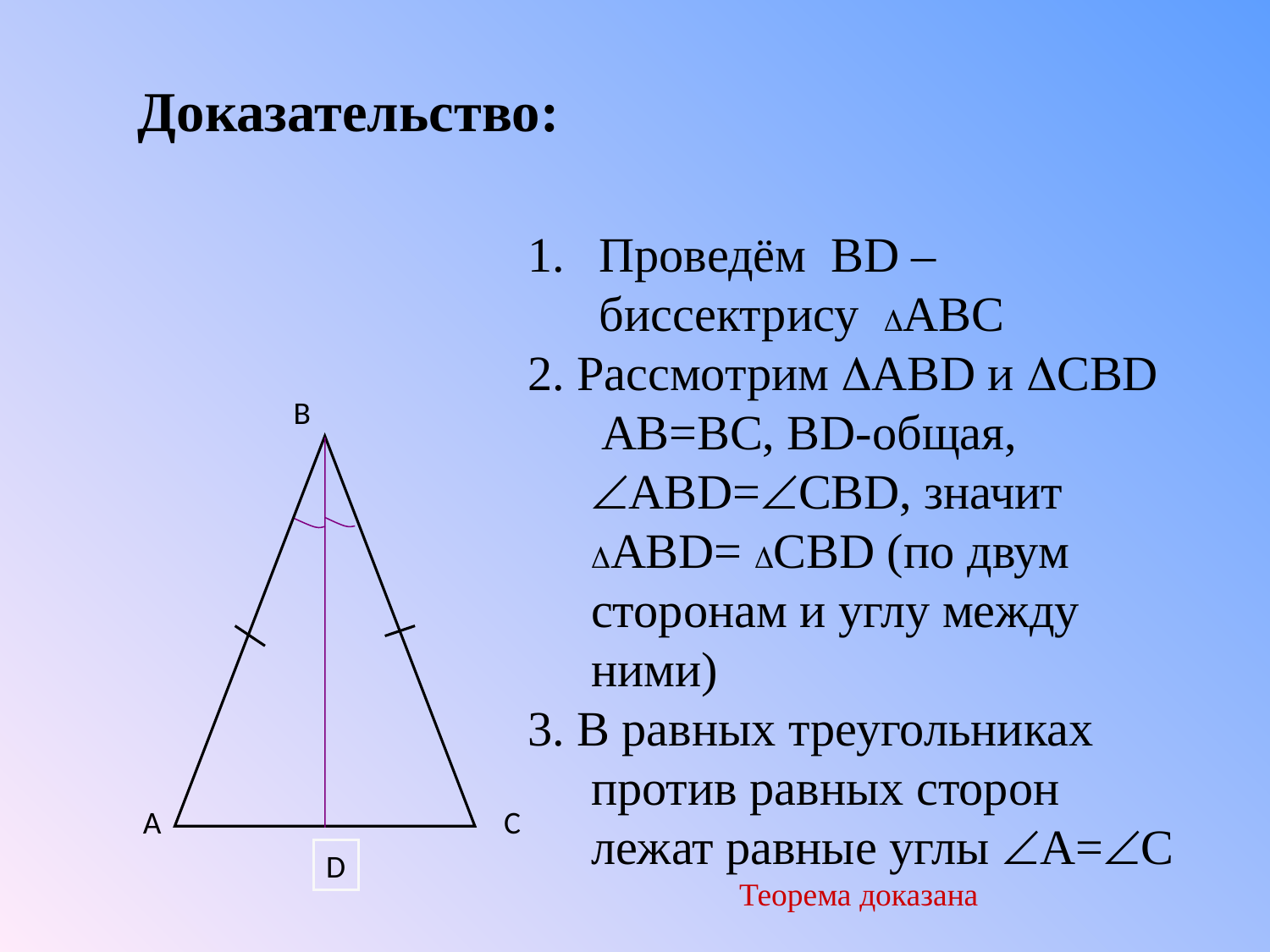

Доказательство:
Проведём  ВD – биссектрису  ΔАВС
2. Рассмотрим ΔАВD и ΔСВD
      АВ=ВС, ВD-общая, ∠АВD=∠СВD, значит ΔАВD= ΔСВD (по двум сторонам и углу между ними)
3. В равных треугольниках против равных сторон лежат равные углы ∠А=∠С
Теорема доказана
B

A
C

D